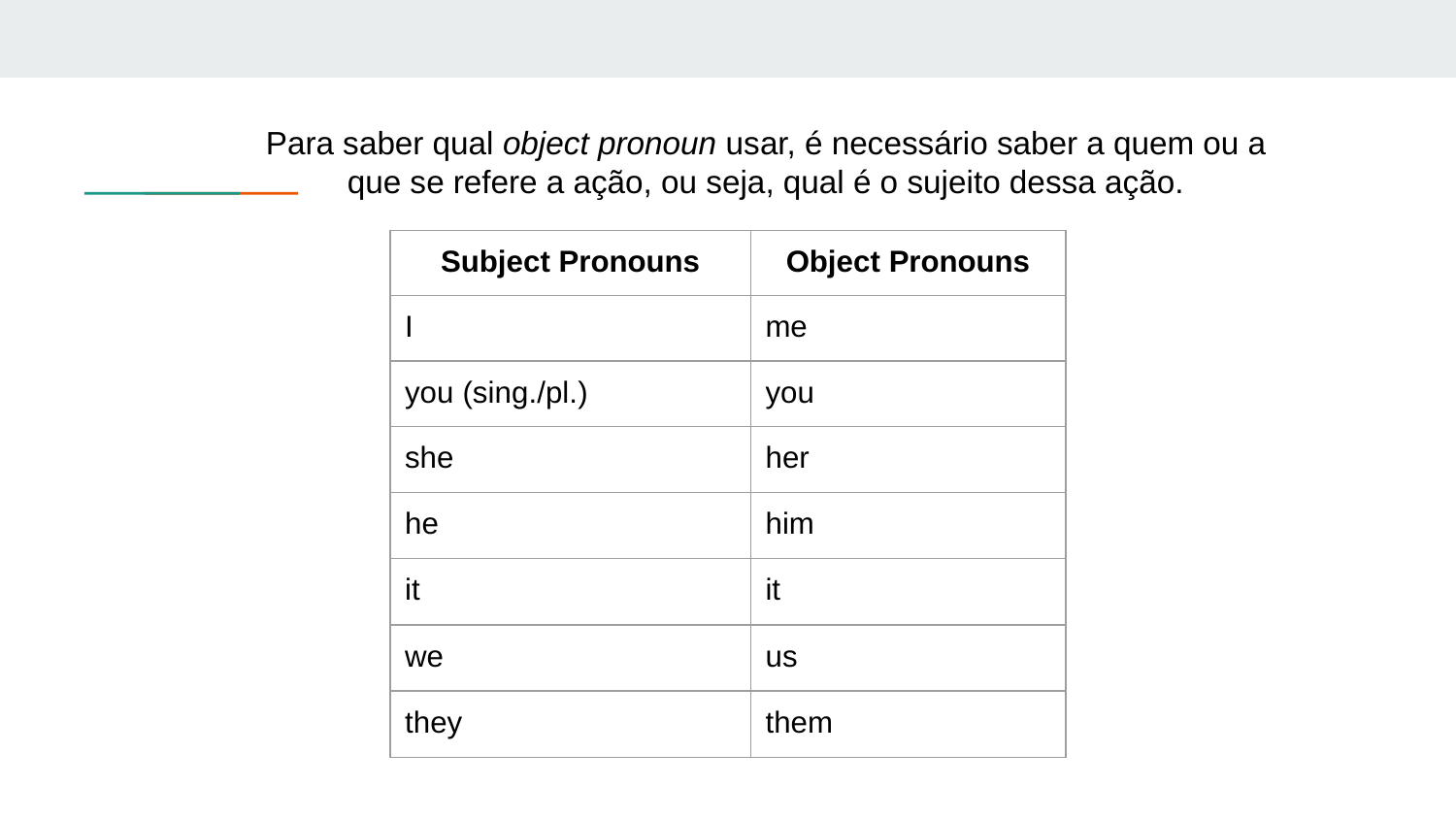

Para saber qual object pronoun usar, é necessário saber a quem ou a que se refere a ação, ou seja, qual é o sujeito dessa ação.
| Subject Pronouns | Object Pronouns |
| --- | --- |
| I | me |
| you (sing./pl.) | you |
| she | her |
| he | him |
| it | it |
| we | us |
| they | them |